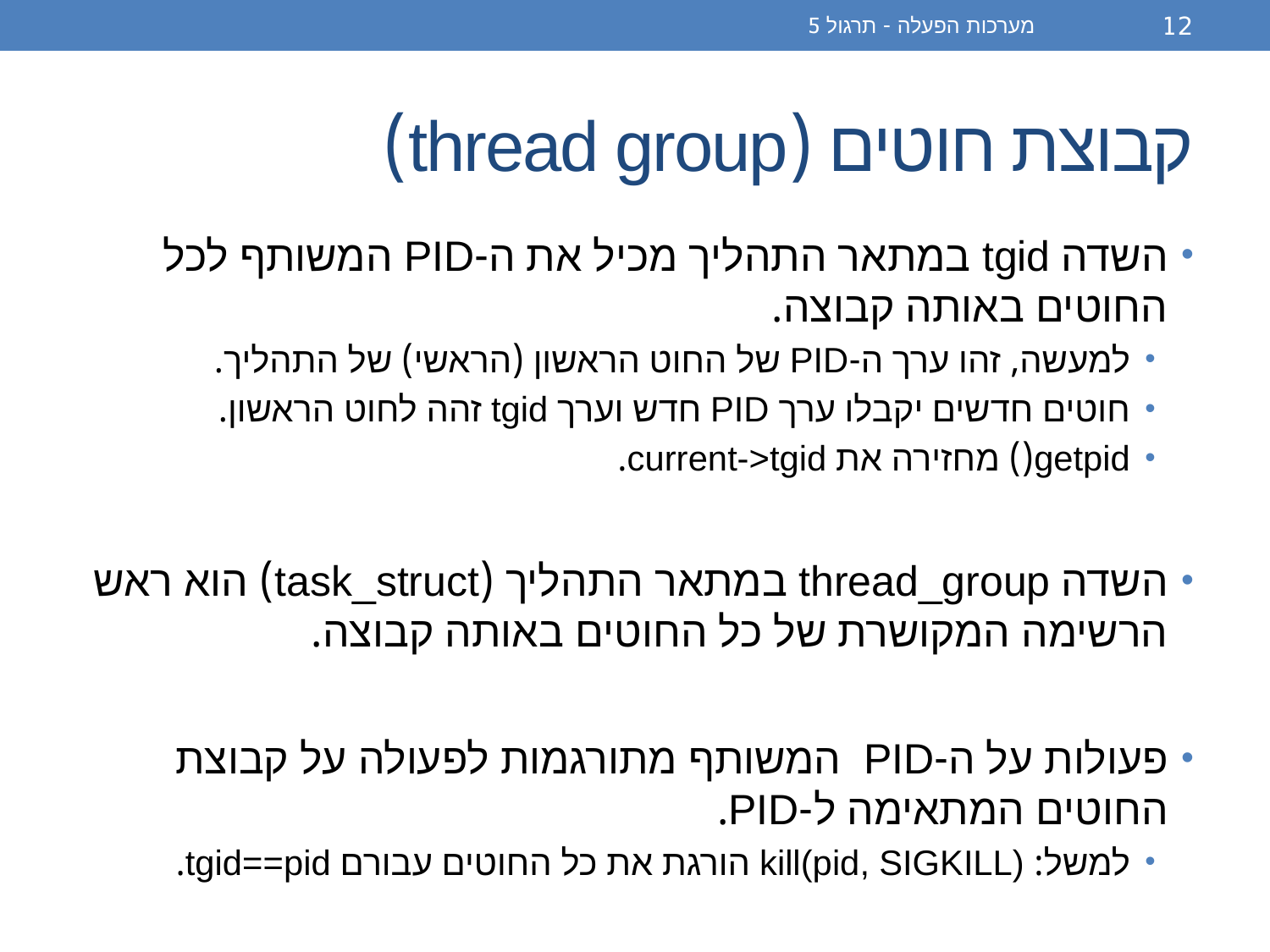

מערכות הפעלה - תרגול 5
12
# קבוצת חוטים (thread group)
השדה tgid במתאר התהליך מכיל את ה-PID המשותף לכל החוטים באותה קבוצה.
למעשה, זהו ערך ה-PID של החוט הראשון (הראשי) של התהליך.
חוטים חדשים יקבלו ערך PID חדש וערך tgid זהה לחוט הראשון.
getpid() מחזירה את current->tgid.

השדה thread_group במתאר התהליך (task_struct) הוא ראש הרשימה המקושרת של כל החוטים באותה קבוצה.

פעולות על ה-PID  המשותף מתורגמות לפעולה על קבוצת החוטים המתאימה ל-PID.
למשל: kill(pid, SIGKILL) הורגת את כל החוטים עבורם tgid==pid.